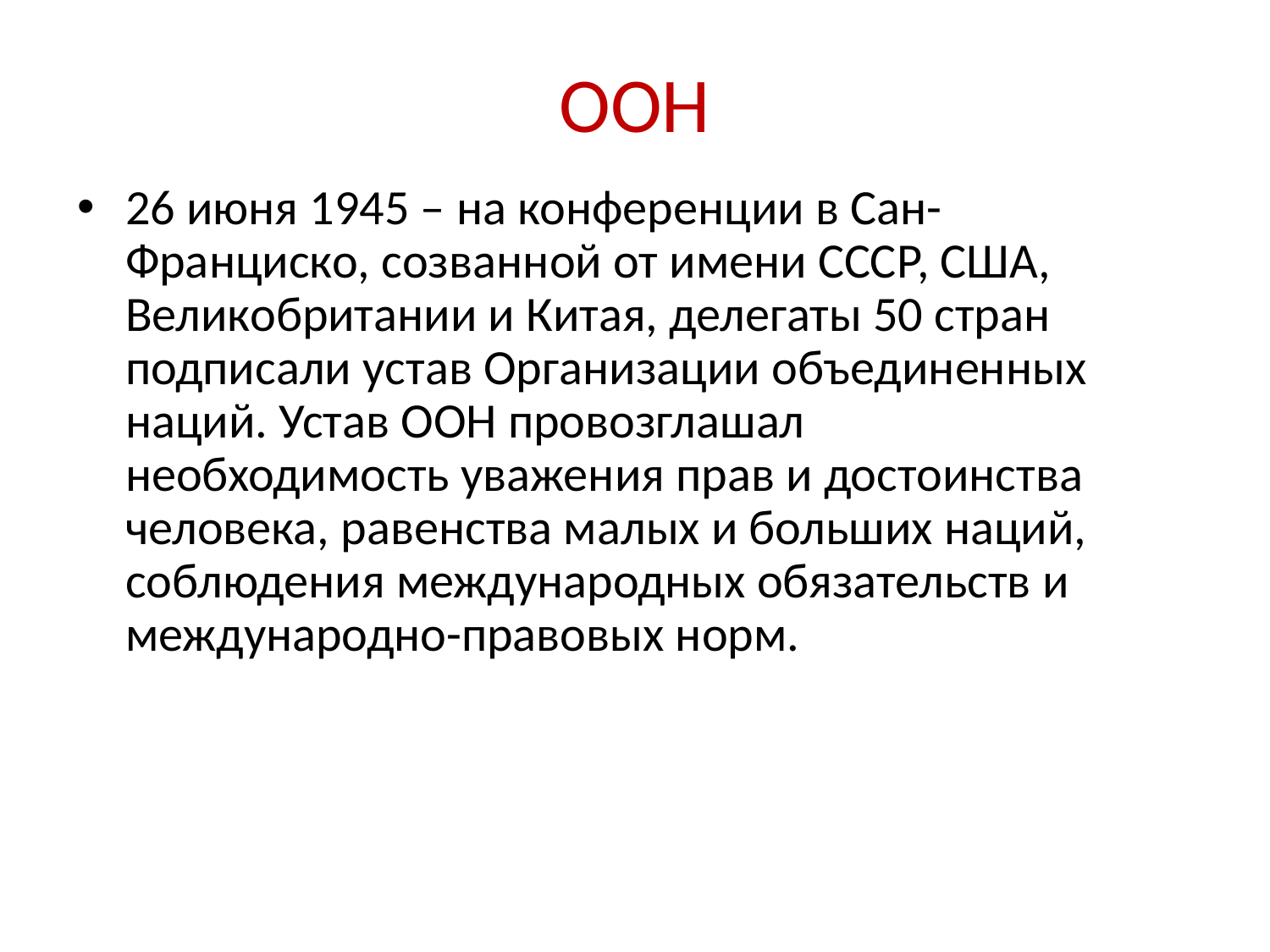

# ООН
26 июня 1945 – на конференции в Сан-Франциско, созванной от имени СССР, США, Великобритании и Китая, делегаты 50 стран подписали устав Организации объединенных наций. Устав ООН провозглашал необходимость уважения прав и достоинства человека, равенства малых и больших наций, соблюдения международных обязательств и международно-правовых норм.